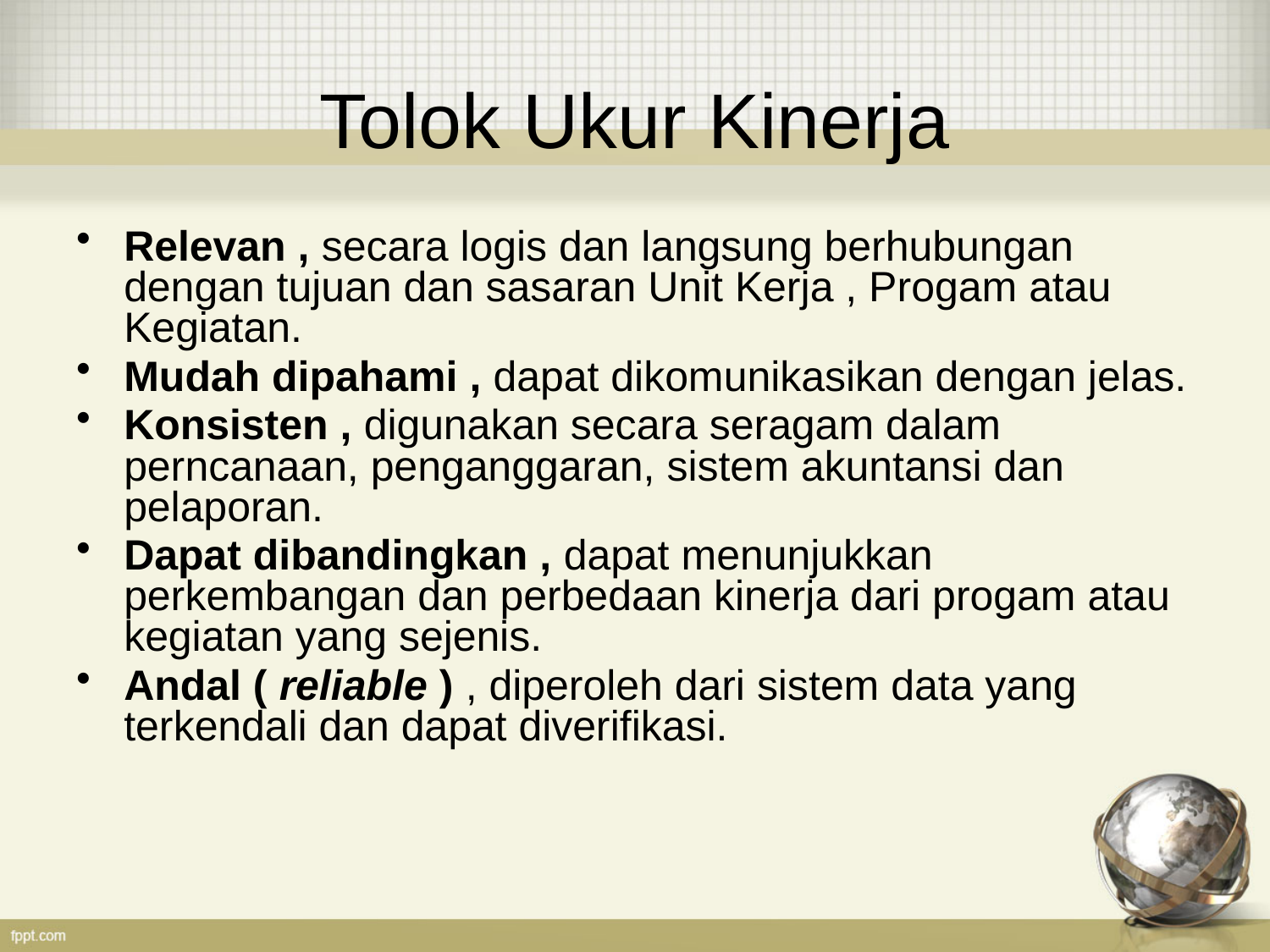

# Tolok Ukur Kinerja
Relevan , secara logis dan langsung berhubungan dengan tujuan dan sasaran Unit Kerja , Progam atau Kegiatan.
Mudah dipahami , dapat dikomunikasikan dengan jelas.
Konsisten , digunakan secara seragam dalam perncanaan, penganggaran, sistem akuntansi dan pelaporan.
Dapat dibandingkan , dapat menunjukkan perkembangan dan perbedaan kinerja dari progam atau kegiatan yang sejenis.
Andal ( reliable ) , diperoleh dari sistem data yang terkendali dan dapat diverifikasi.